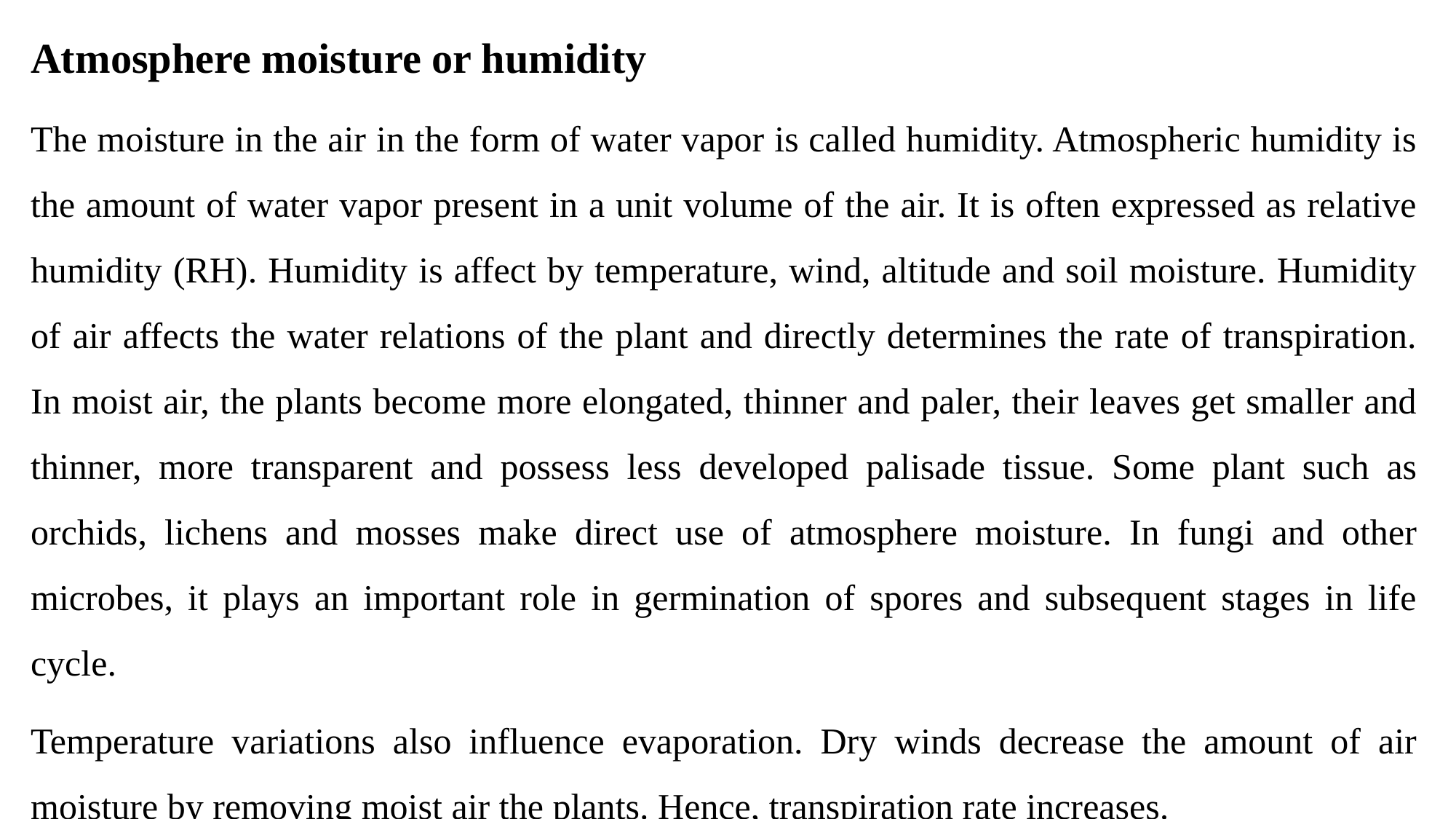

Atmosphere moisture or humidity
The moisture in the air in the form of water vapor is called humidity. Atmospheric humidity is the amount of water vapor present in a unit volume of the air. It is often expressed as relative humidity (RH). Humidity is affect by temperature, wind, altitude and soil moisture. Humidity of air affects the water relations of the plant and directly determines the rate of transpiration. In moist air, the plants become more elongated, thinner and paler, their leaves get smaller and thinner, more transparent and possess less developed palisade tissue. Some plant such as orchids, lichens and mosses make direct use of atmosphere moisture. In fungi and other microbes, it plays an important role in germination of spores and subsequent stages in life cycle.
Temperature variations also influence evaporation. Dry winds decrease the amount of air moisture by removing moist air the plants. Hence, transpiration rate increases.